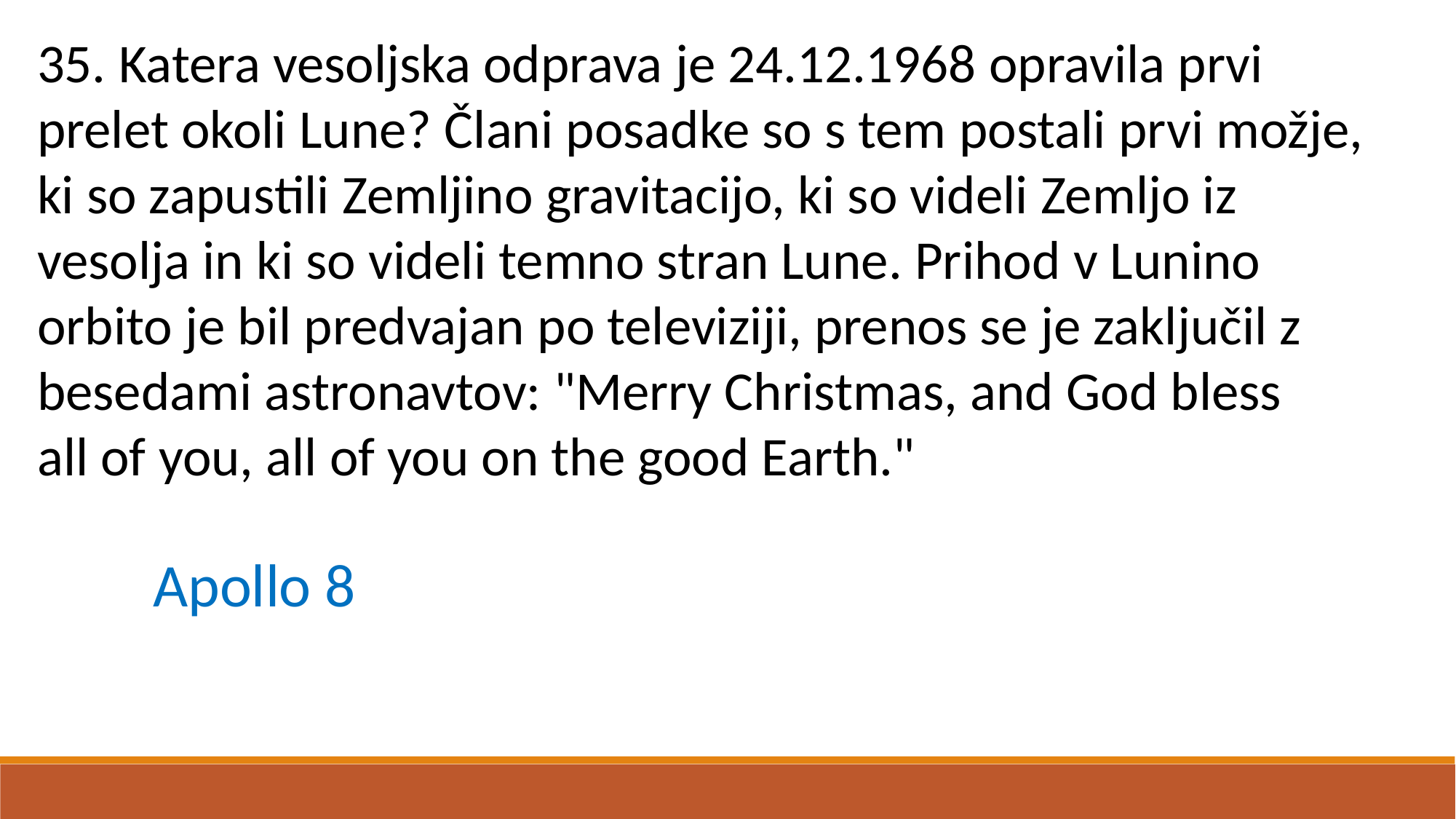

35. Katera vesoljska odprava je 24.12.1968 opravila prvi prelet okoli Lune? Člani posadke so s tem postali prvi možje, ki so zapustili Zemljino gravitacijo, ki so videli Zemljo iz vesolja in ki so videli temno stran Lune. Prihod v Lunino orbito je bil predvajan po televiziji, prenos se je zaključil z besedami astronavtov: "Merry Christmas, and God bless all of you, all of you on the good Earth."
Apollo 8